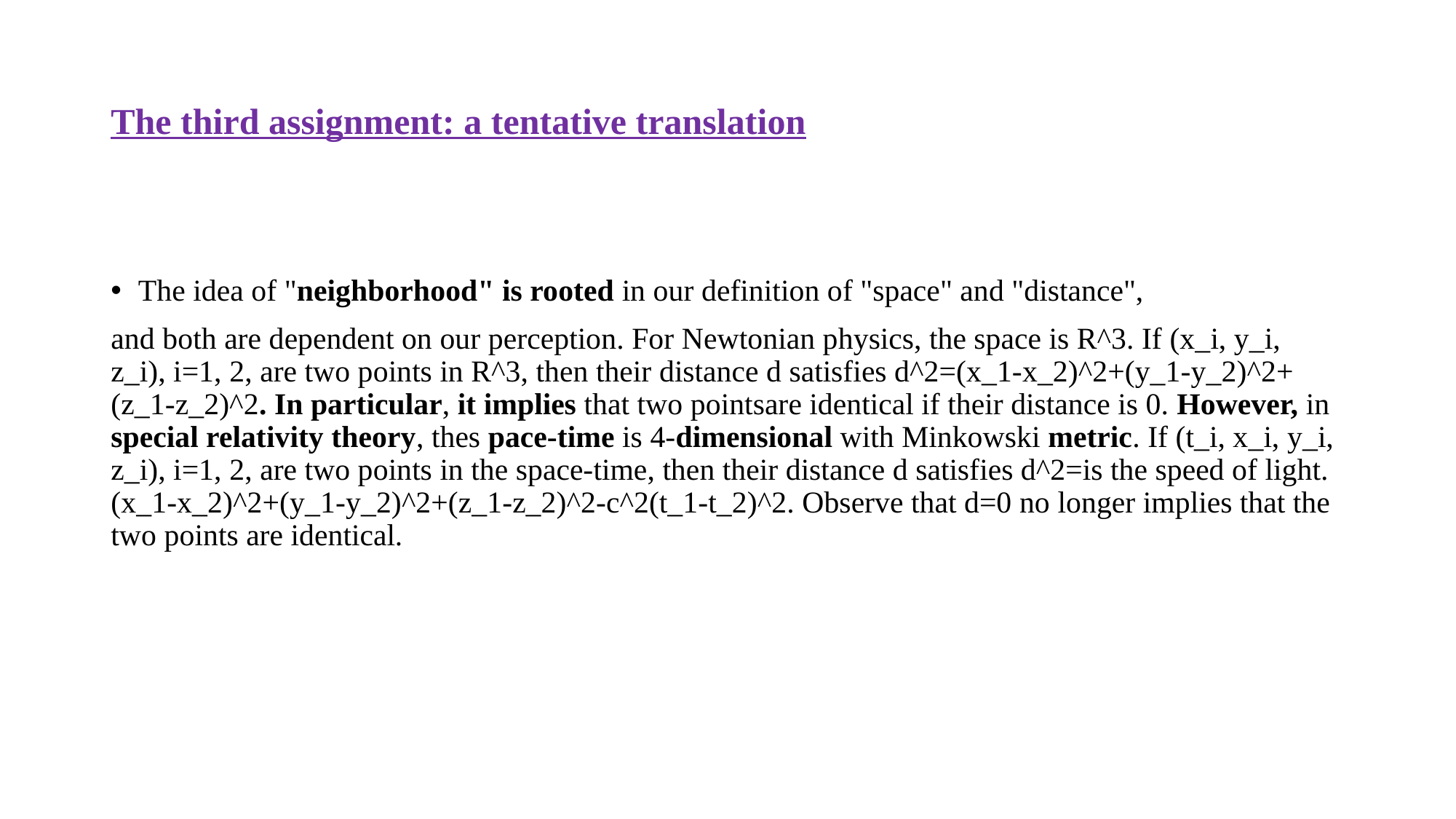

# The third assignment: a tentative translation

The idea of "neighborhood" is rooted in our definition of "space" and "distance",
and both are dependent on our perception. For Newtonian physics, the space is R^3. If (x_i, y_i, z_i), i=1, 2, are two points in R^3, then their distance d satisfies d^2=(x_1-x_2)^2+(y_1-y_2)^2+(z_1-z_2)^2. In particular, it implies that two pointsare identical if their distance is 0. However, in special relativity theory, thes pace-time is 4-dimensional with Minkowski metric. If (t_i, x_i, y_i, z_i), i=1, 2, are two points in the space-time, then their distance d satisfies d^2=is the speed of light. (x_1-x_2)^2+(y_1-y_2)^2+(z_1-z_2)^2-c^2(t_1-t_2)^2. Observe that d=0 no longer implies that the two points are identical.